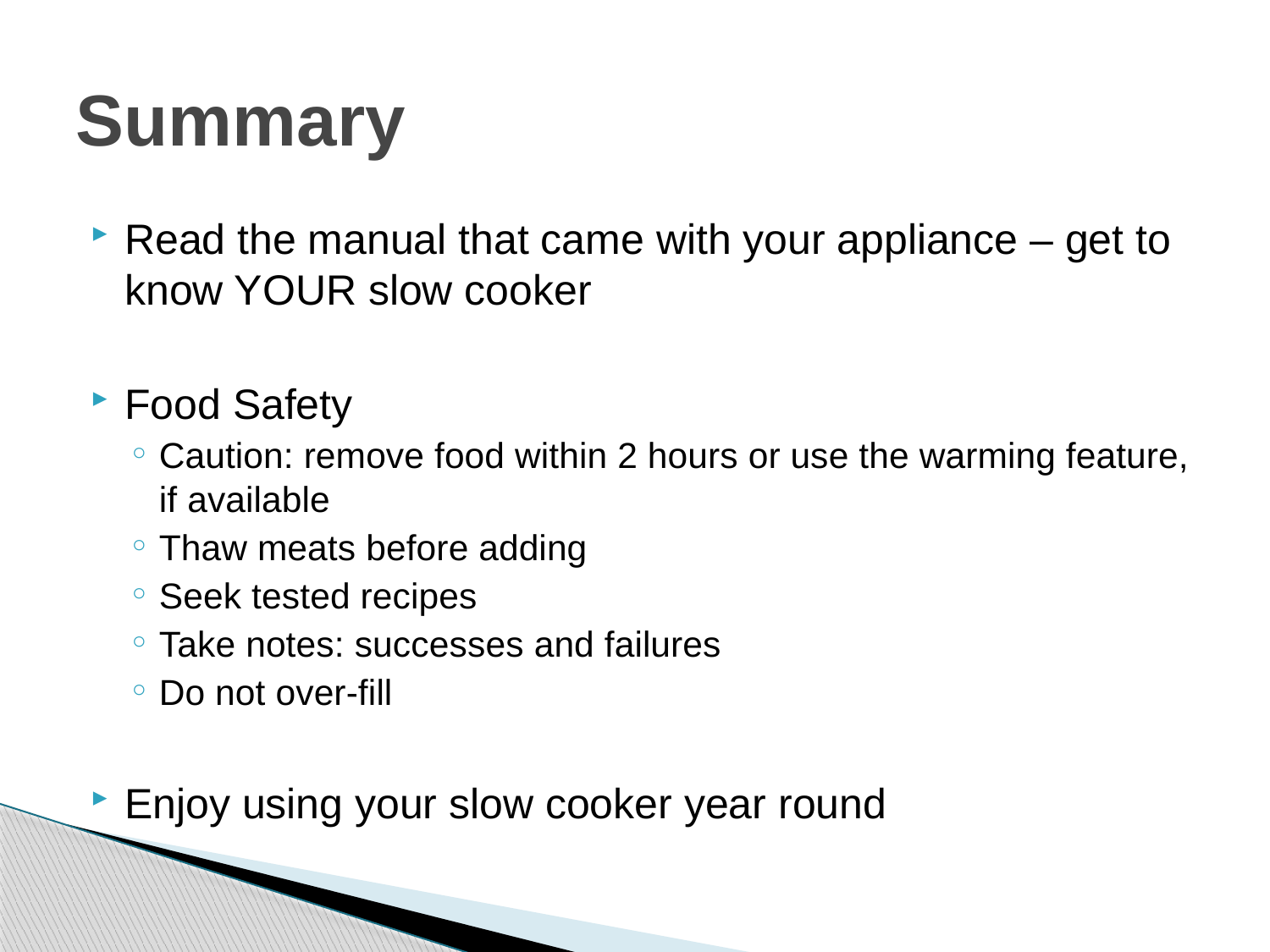

# Summary
Read the manual that came with your appliance – get to know YOUR slow cooker

Food Safety
Caution: remove food within 2 hours or use the warming feature, if available
Thaw meats before adding
Seek tested recipes
Take notes: successes and failures
Do not over-fill

Enjoy using your slow cooker year round